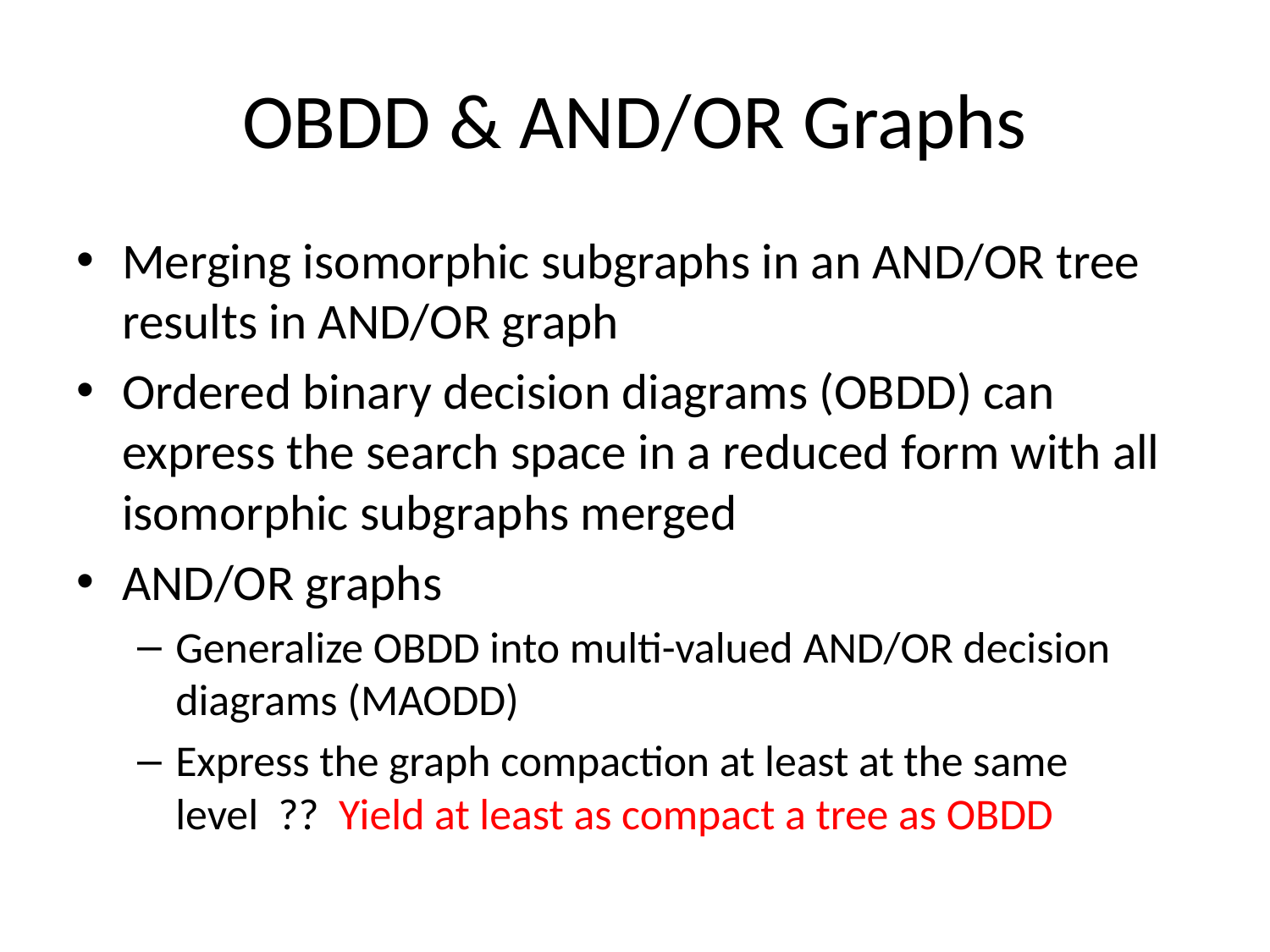

# OBDD & AND/OR Graphs
Merging isomorphic subgraphs in an AND/OR tree results in AND/OR graph
Ordered binary decision diagrams (OBDD) can express the search space in a reduced form with all isomorphic subgraphs merged
AND/OR graphs
Generalize OBDD into multi-valued AND/OR decision diagrams (MAODD)
Express the graph compaction at least at the same level  ??  Yield at least as compact a tree as OBDD